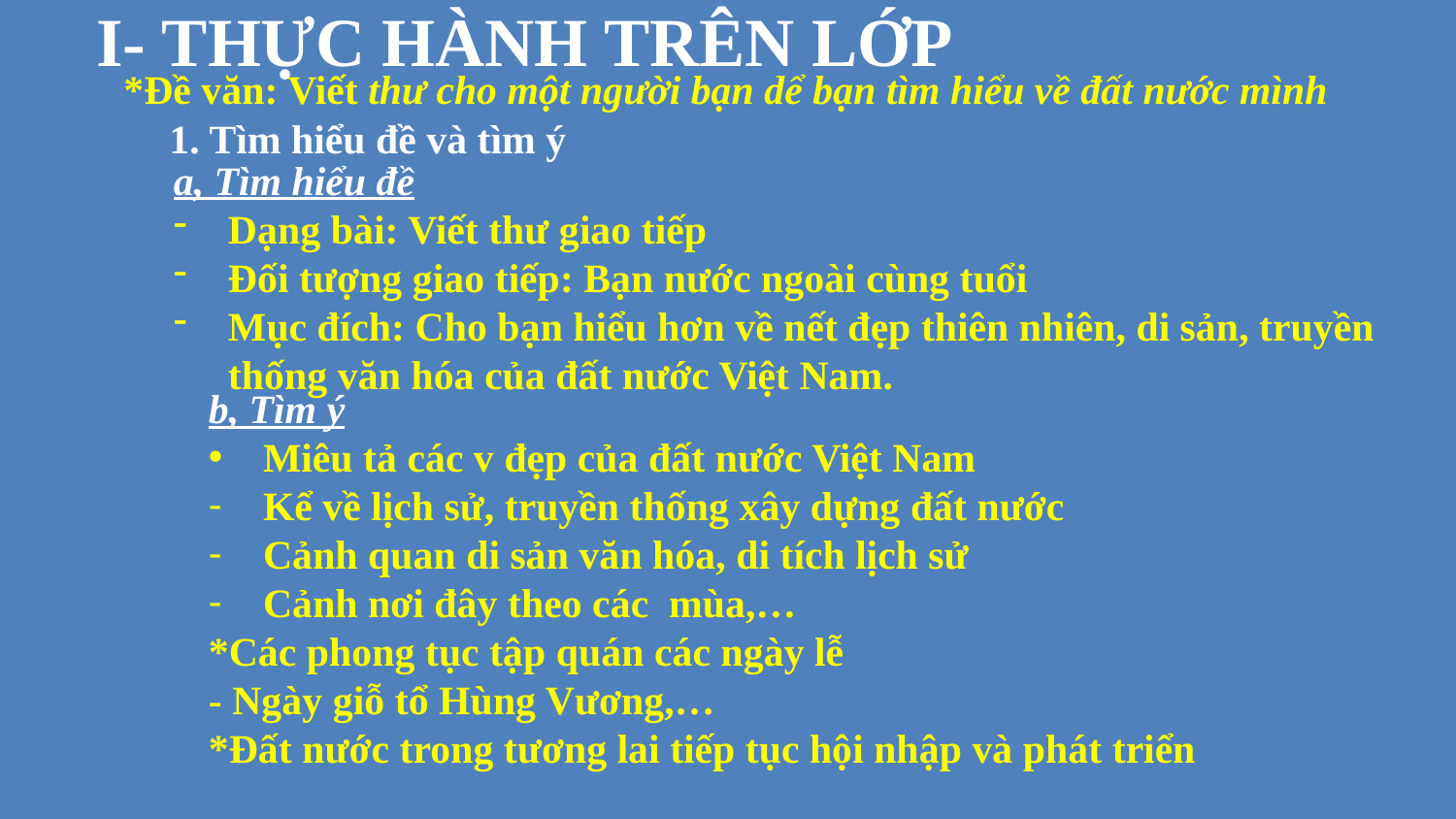

I- THỰC HÀNH TRÊN LỚP
*Đề văn: Viết thư cho một người bạn dể bạn tìm hiểu về đất nước mình
1. Tìm hiểu đề và tìm ý
a, Tìm hiểu đề
Dạng bài: Viết thư giao tiếp
Đối tượng giao tiếp: Bạn nước ngoài cùng tuổi
Mục đích: Cho bạn hiểu hơn về nết đẹp thiên nhiên, di sản, truyền thống văn hóa của đất nước Việt Nam.
b, Tìm ý
Miêu tả các v đẹp của đất nước Việt Nam
Kể về lịch sử, truyền thống xây dựng đất nước
Cảnh quan di sản văn hóa, di tích lịch sử
Cảnh nơi đây theo các  mùa,…
*Các phong tục tập quán các ngày lễ
- Ngày giỗ tổ Hùng Vương,…
*Đất nước trong tương lai tiếp tục hội nhập và phát triển